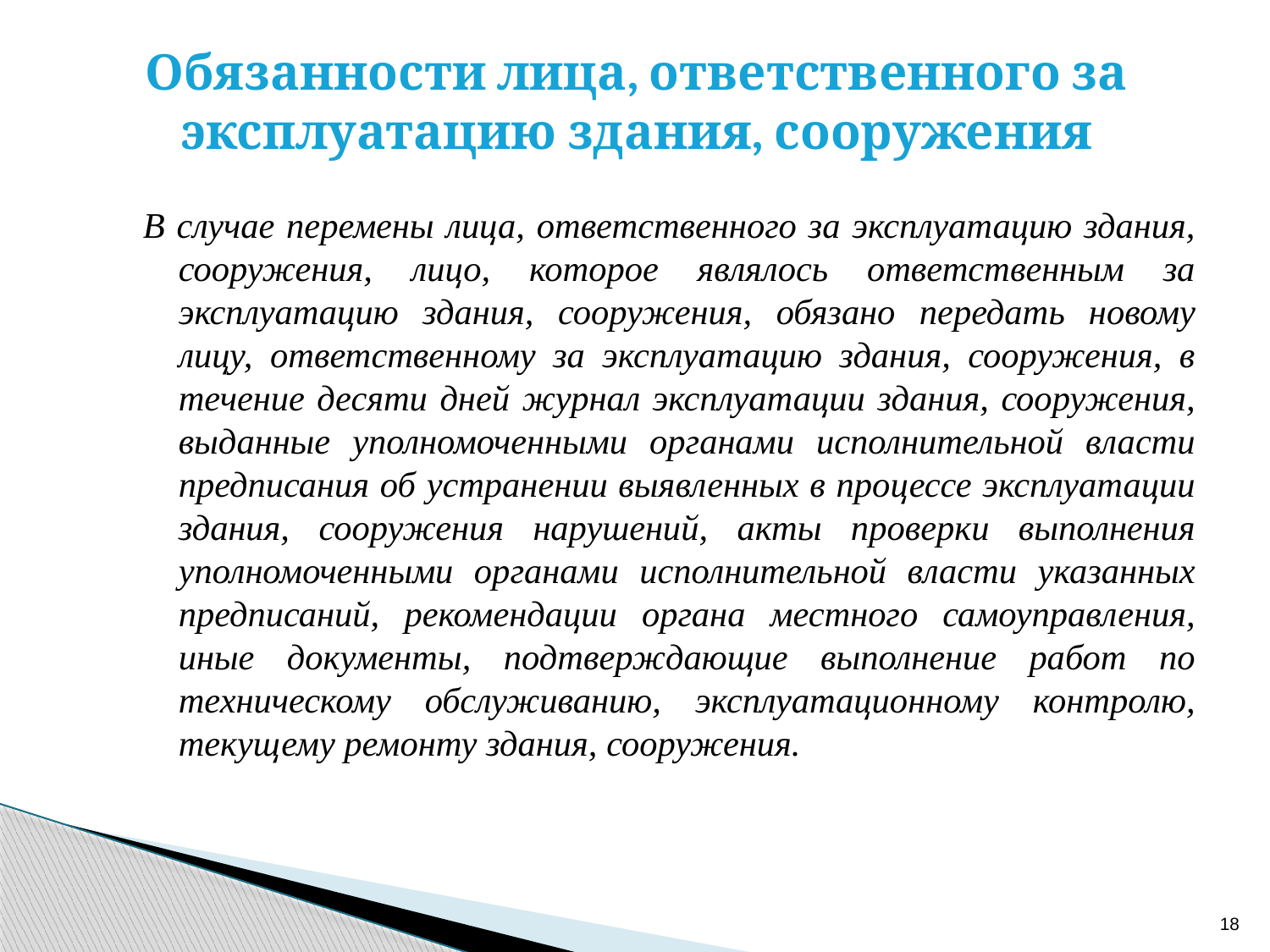

# Обязанности лица, ответственного за эксплуатацию здания, сооружения
В случае перемены лица, ответственного за эксплуатацию здания, сооружения, лицо, которое являлось ответственным за эксплуатацию здания, сооружения, обязано передать новому лицу, ответственному за эксплуатацию здания, сооружения, в течение десяти дней журнал эксплуатации здания, сооружения, выданные уполномоченными органами исполнительной власти предписания об устранении выявленных в процессе эксплуатации здания, сооружения нарушений, акты проверки выполнения уполномоченными органами исполнительной власти указанных предписаний, рекомендации органа местного самоуправления, иные документы, подтверждающие выполнение работ по техническому обслуживанию, эксплуатационному контролю, текущему ремонту здания, сооружения.
18